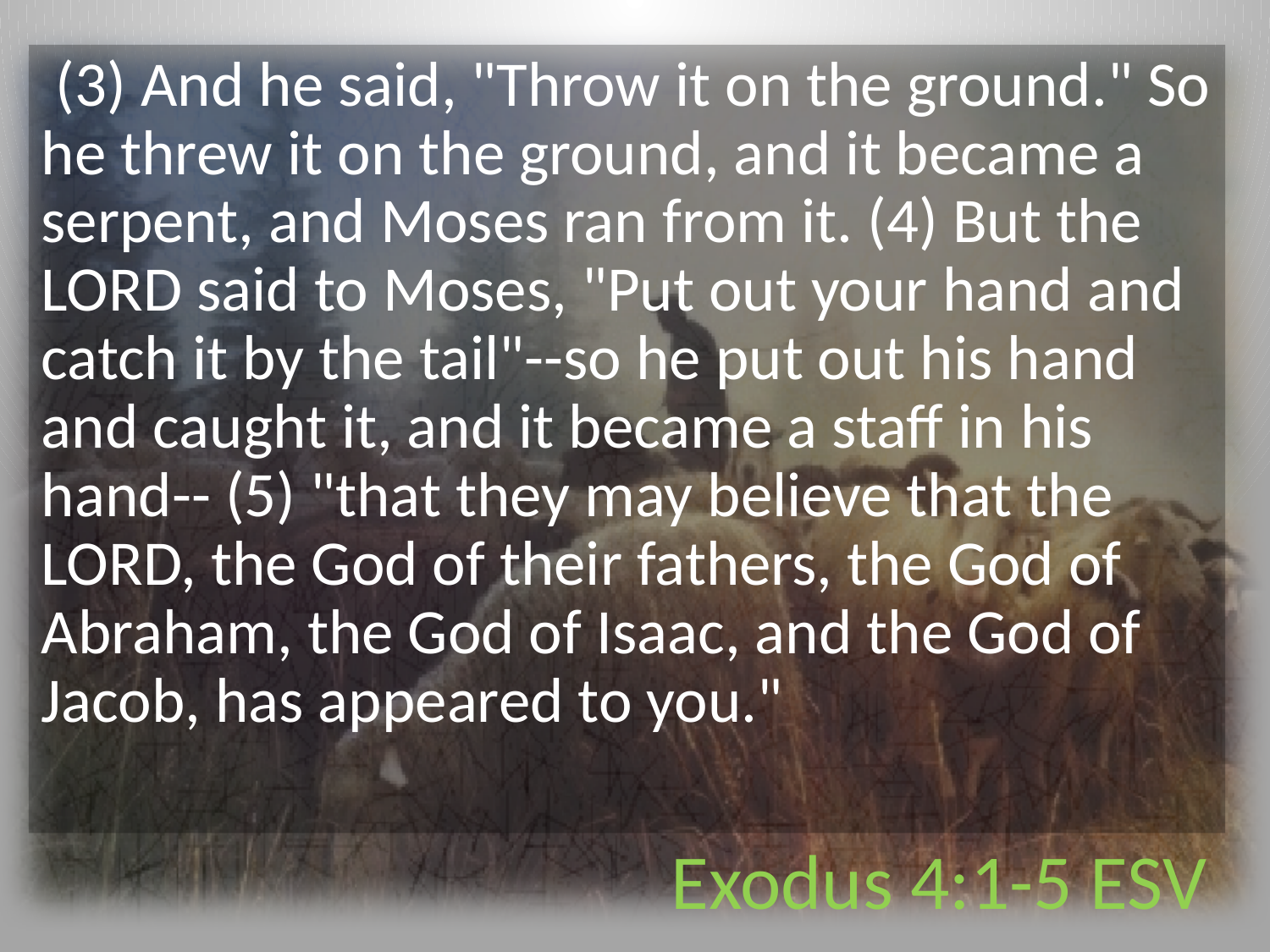

(3) And he said, "Throw it on the ground." So he threw it on the ground, and it became a serpent, and Moses ran from it. (4) But the LORD said to Moses, "Put out your hand and catch it by the tail"--so he put out his hand and caught it, and it became a staff in his hand-- (5) "that they may believe that the LORD, the God of their fathers, the God of Abraham, the God of Isaac, and the God of Jacob, has appeared to you."
# Exodus 4:1-5 ESV